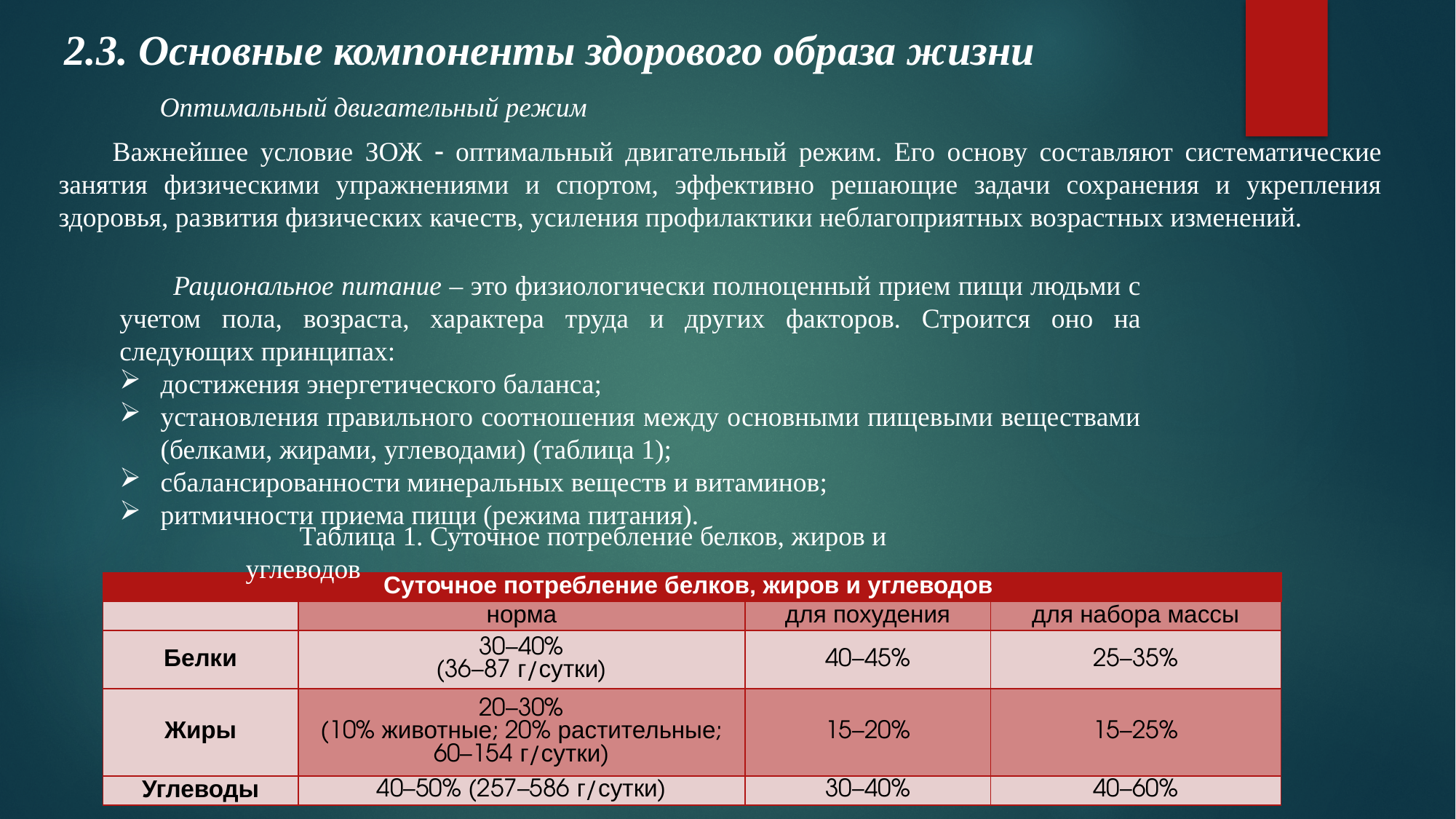

2.3. Основные компоненты здорового образа жизни
Оптимальный двигательный режим

Важнейшее условие ЗОЖ − оптимальный двигательный режим. Его основу составляют систематические занятия физическими упражнениями и спортом, эффективно решающие задачи сохранения и укрепления здоровья, развития физических качеств, усиления профилактики неблагоприятных возрастных изменений.
Рациональное питание – это физиологически полноценный прием пищи людьми с учетом пола, возраста, характера труда и других факторов. Строится оно на следующих принципах:
достижения энергетического баланса;
установления правильного соотношения между основными пищевыми веществами (белками, жирами, углеводами) (таблица 1);
сбалансированности минеральных веществ и витаминов;
ритмичности приема пищи (режима питания).
Таблица 1. Суточное потребление белков, жиров и углеводов

| Суточное потребление белков, жиров и углеводов |  |  |  |
| --- | --- | --- | --- |
|  | норма | для похудения | для набора массы |
| Белки | 30–40% (36–87 г/сутки) | 40–45% | 25–35% |
| Жиры | 20–30% (10% животные; 20% растительные; 60–154 г/сутки) | 15–20% | 15–25% |
| Углеводы | 40–50% (257–586 г/сутки) | 30–40% | 40–60% |